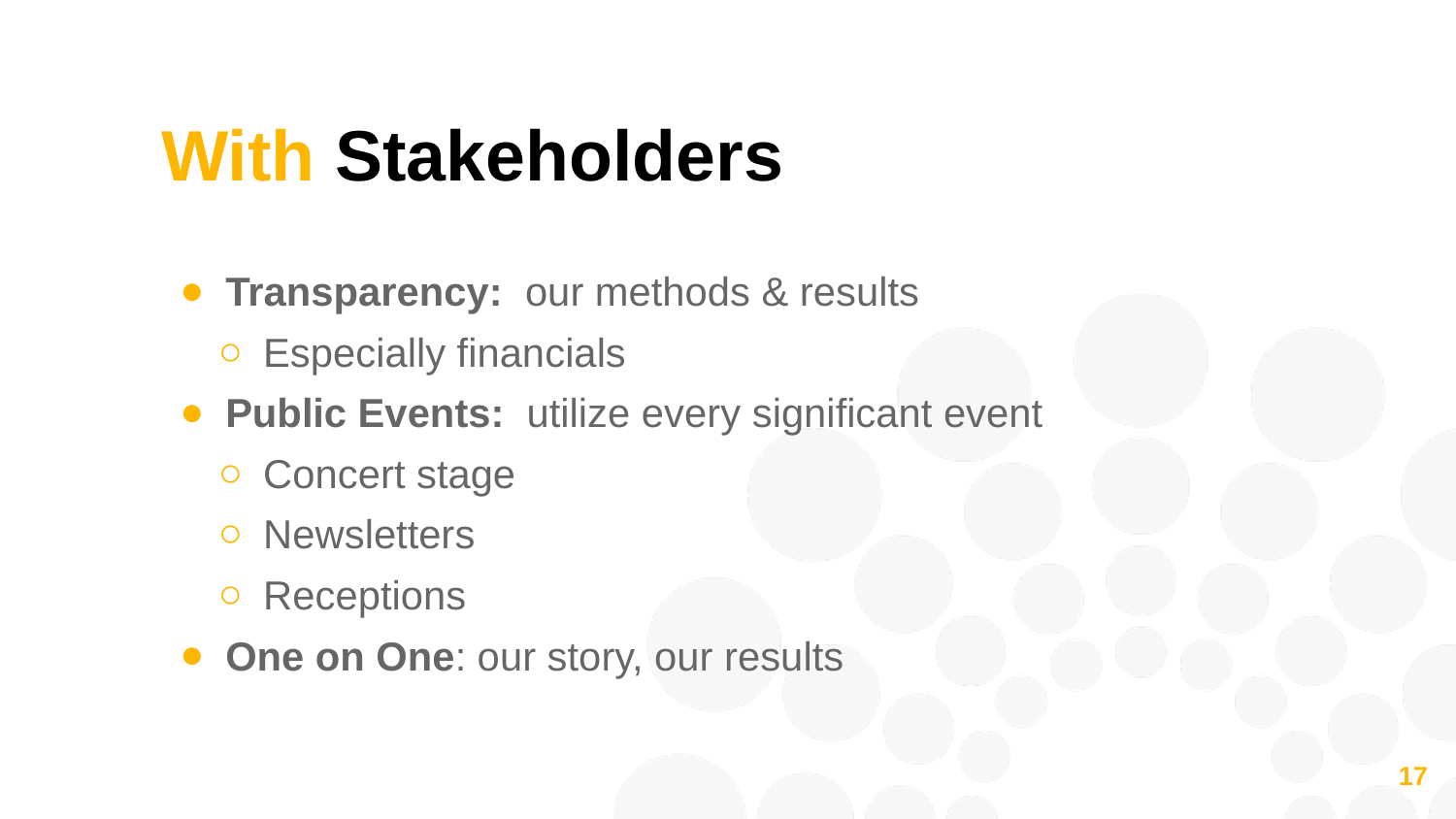

# With Stakeholders
Transparency:  our methods & results
Especially financials
Public Events:  utilize every significant event
Concert stage
Newsletters
Receptions
One on One: our story, our results
17